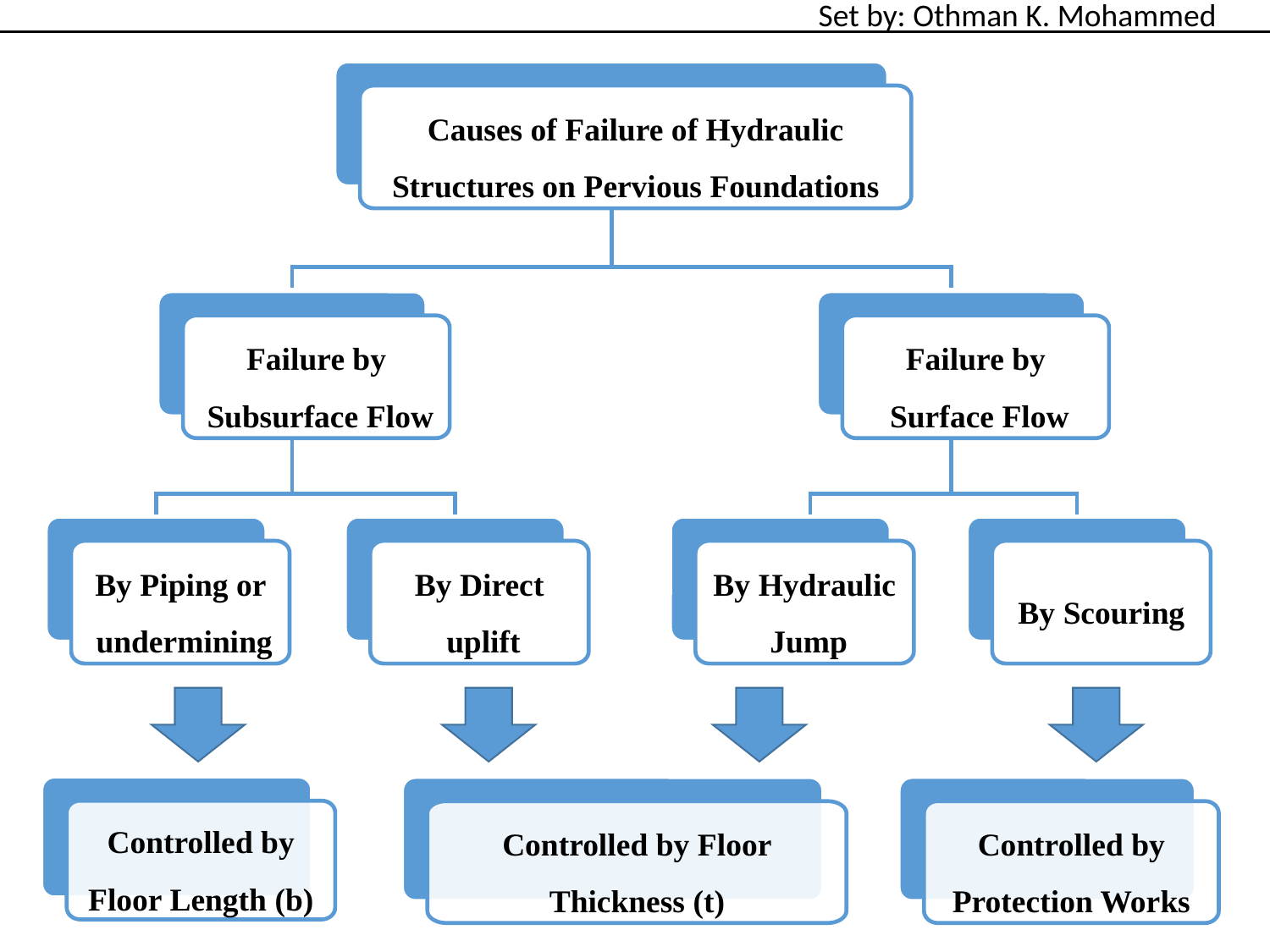

Set by: Othman K. Mohammed

Causes of Failure of Hydraulic Structures on Pervious Foundations

Failure by Subsurface Flow
Failure by Surface Flow

By Piping or undermining
By Direct uplift
By Hydraulic Jump
By Scouring

Controlled by Floor Length (b)
Controlled by Floor Thickness (t)
Controlled by Protection Works